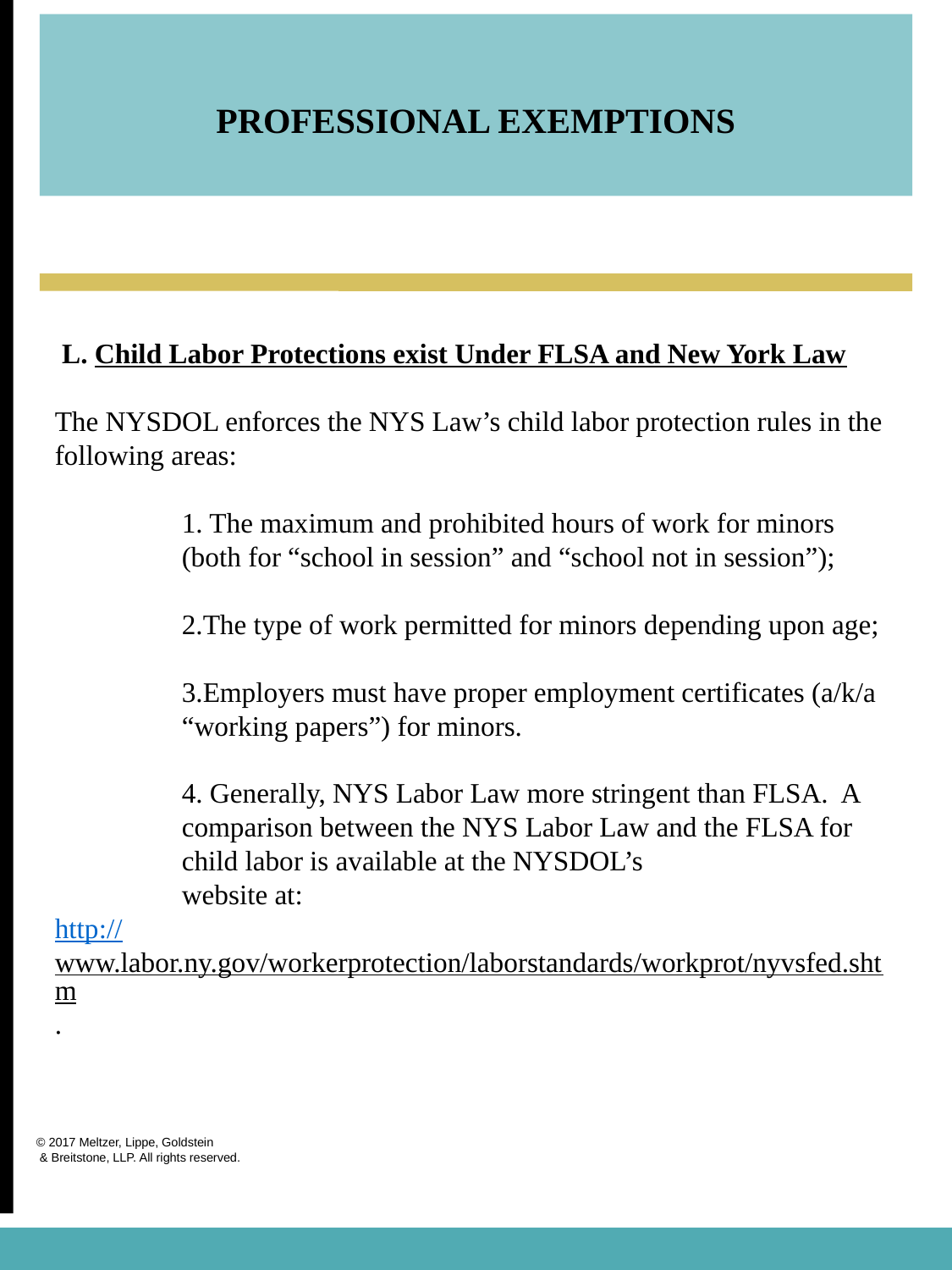

PROFESSIONAL EXEMPTIONS

 L. Child Labor Protections exist Under FLSA and New York Law
The NYSDOL enforces the NYS Law’s child labor protection rules in the following areas:

	1. The maximum and prohibited hours of work for minors 	(both for “school in session” and “school not in session”);

	2.The type of work permitted for minors depending upon age;

	3.Employers must have proper employment certificates (a/k/a 	“working papers”) for minors.

	4. Generally, NYS Labor Law more stringent than FLSA.  A 	comparison between the NYS Labor Law and the FLSA for 	child labor is available at the NYSDOL’s 			website at:
http://www.labor.ny.gov/workerprotection/laborstandards/workprot/nyvsfed.shtm.